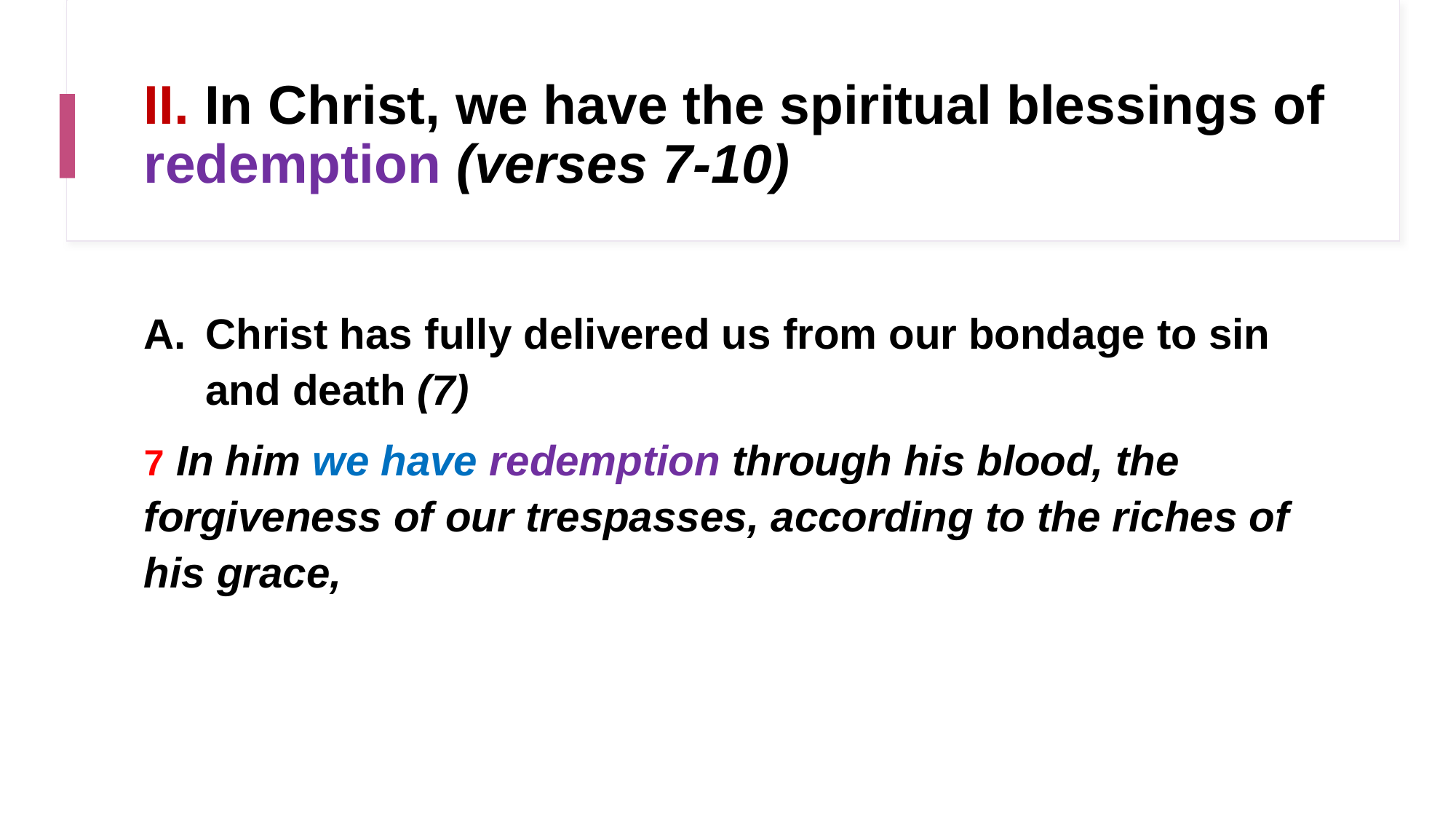

# II. In Christ, we have the spiritual blessings of redemption (verses 7-10)
Christ has fully delivered us from our bondage to sin and death (7)
7 In him we have redemption through his blood, the forgiveness of our trespasses, according to the riches of his grace,